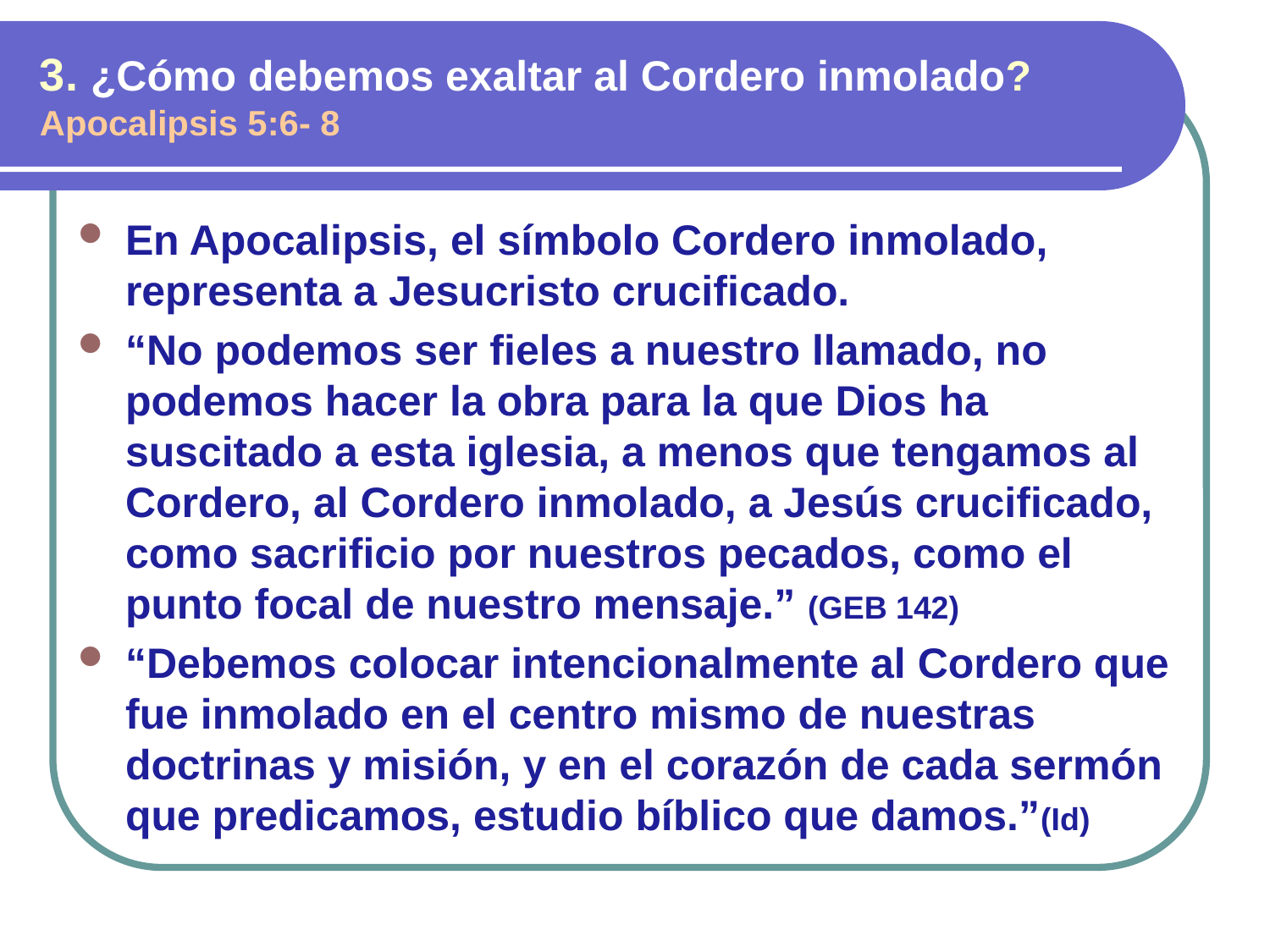

3. ¿Cómo debemos exaltar al Cordero inmolado? Apocalipsis 5:6- 8
En Apocalipsis, el símbolo Cordero inmolado,  representa a Jesucristo crucificado.
“No podemos ser fieles a nuestro llamado, no podemos hacer la obra para la que Dios ha suscitado a esta iglesia, a menos que tengamos al Cordero, al Cordero inmolado, a Jesús crucificado, como sacrificio por nuestros pecados, como el punto focal de nuestro mensaje.” (GEB 142)
“Debemos colocar intencionalmente al Cordero que fue inmolado en el centro mismo de nuestras doctrinas y misión, y en el corazón de cada sermón que predicamos, estudio bíblico que damos.”(Id)